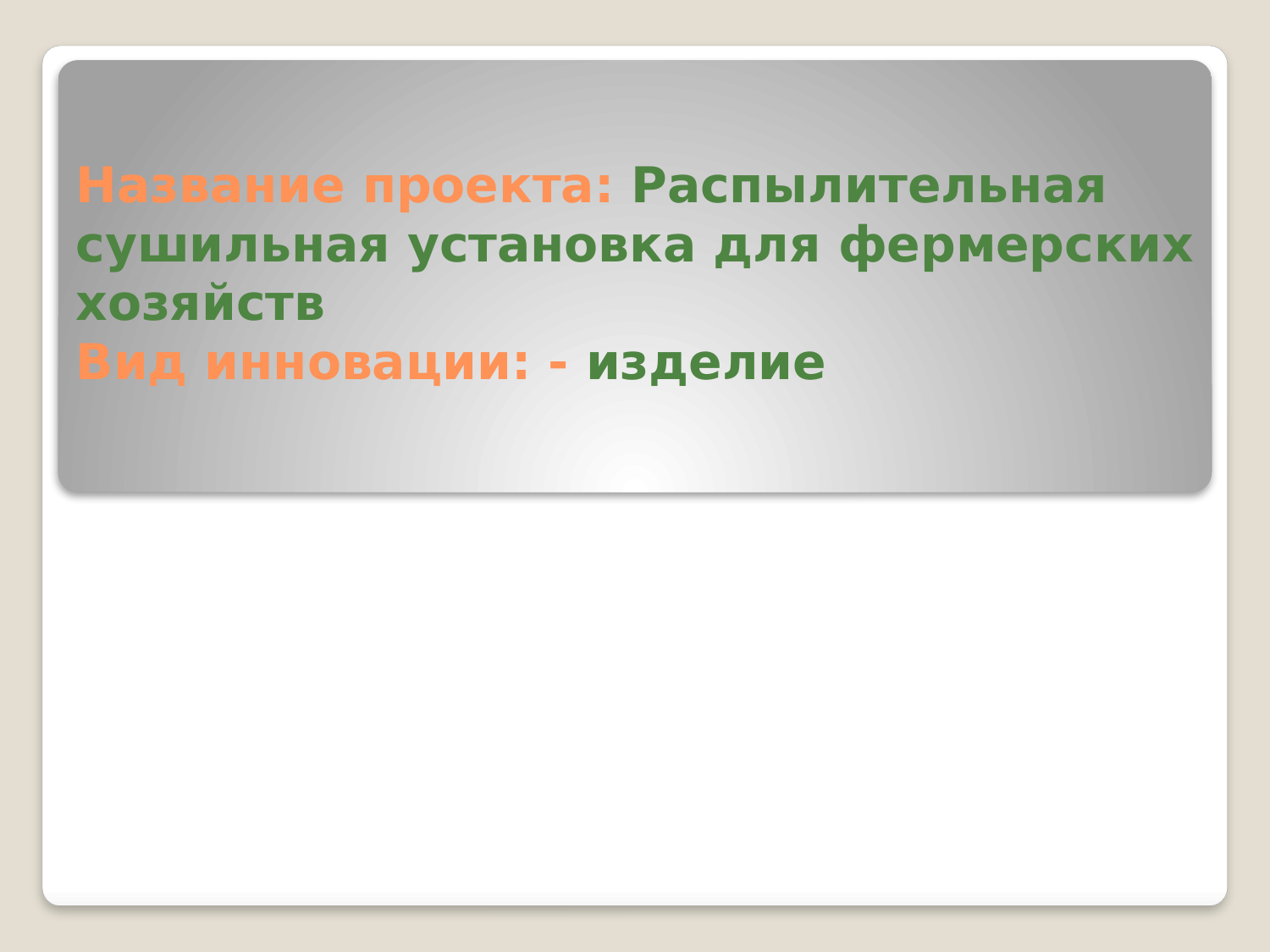

# Название проекта: Распылительная сушильная установка для фермерских хозяйств Вид инновации: - изделие